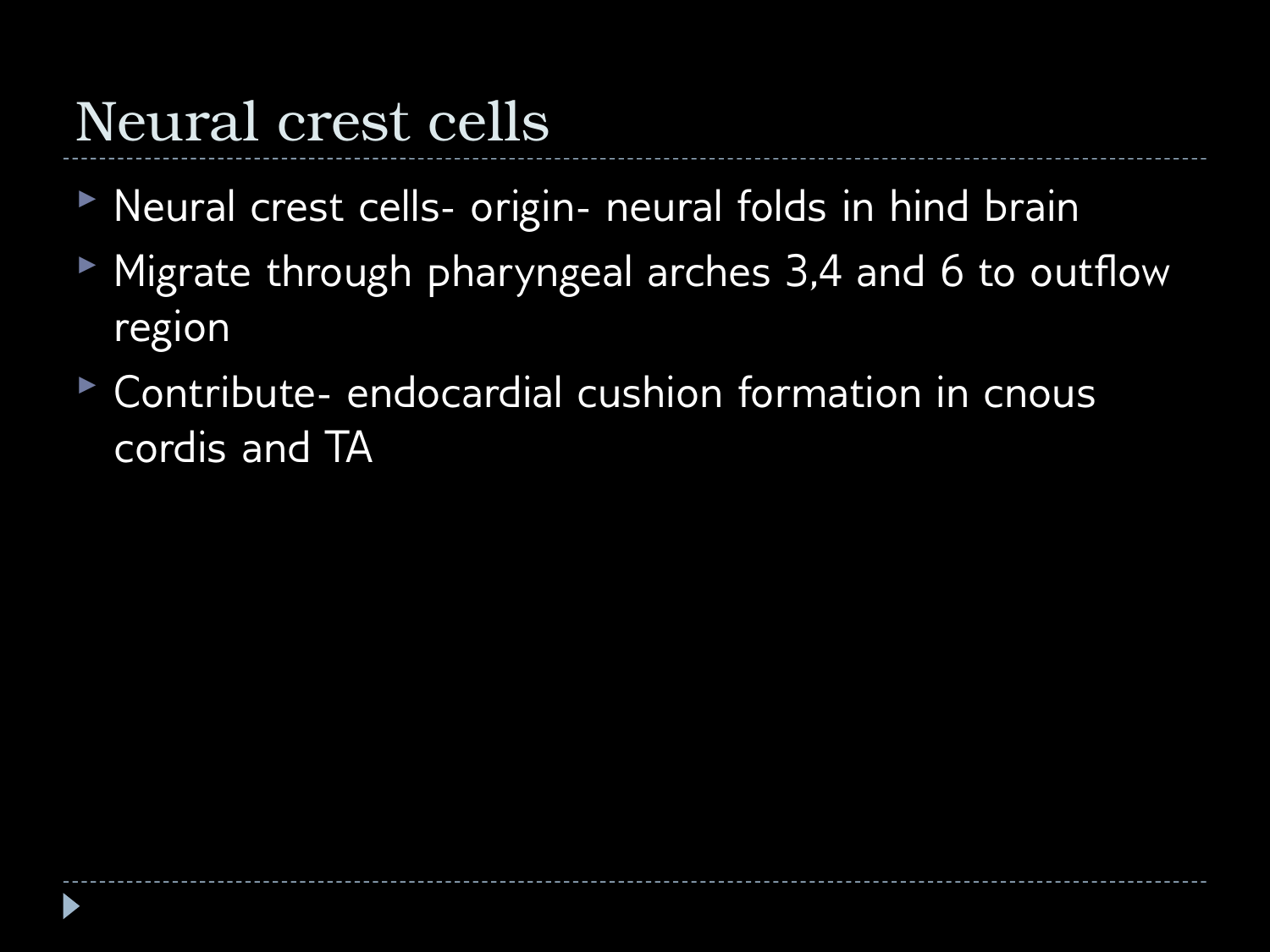

# Neural crest cells
Neural crest cells- origin- neural folds in hind brain
Migrate through pharyngeal arches 3,4 and 6 to outflow region
Contribute- endocardial cushion formation in cnous cordis and TA